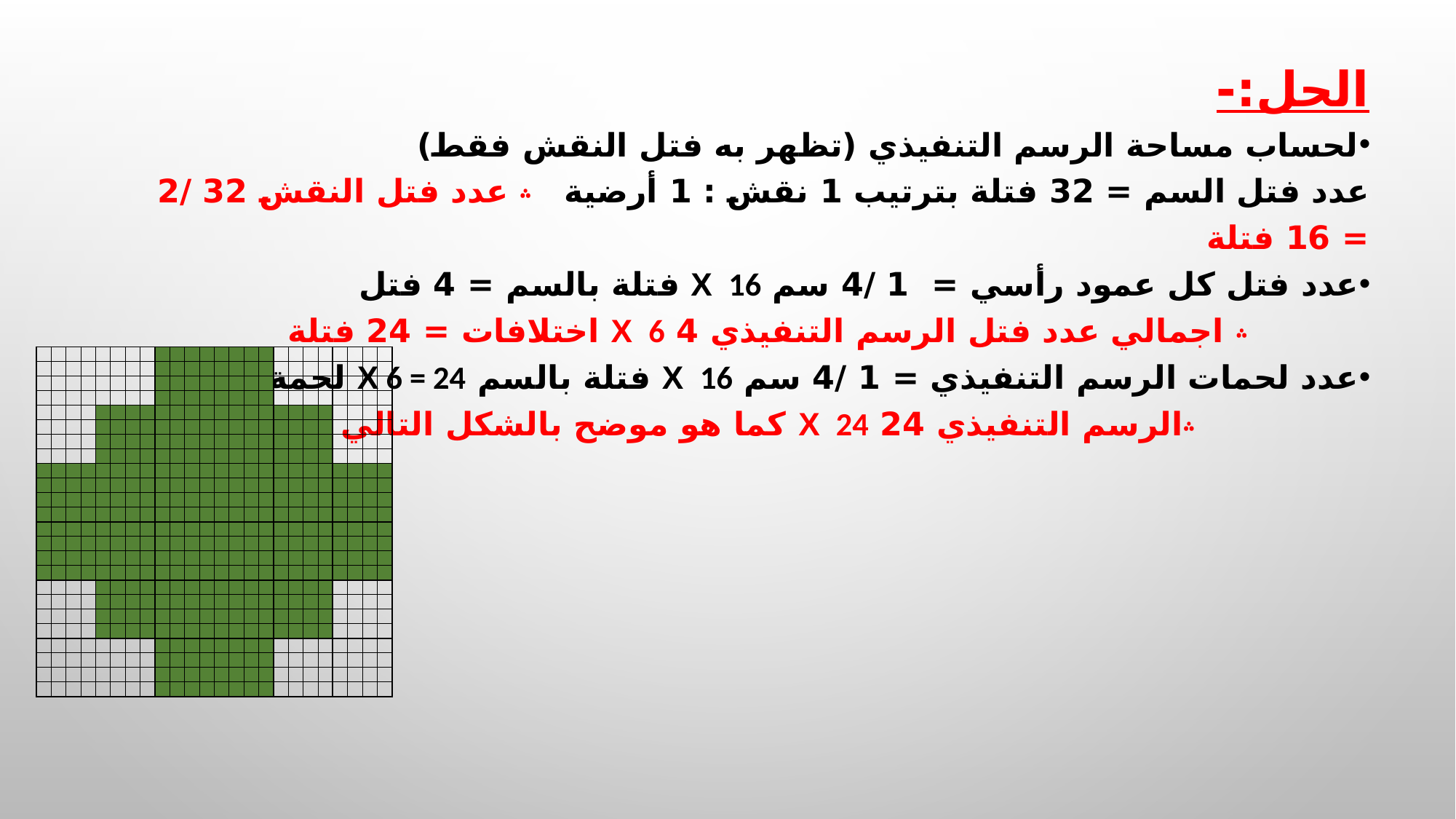

الحل:-
لحساب مساحة الرسم التنفيذي (تظهر به فتل النقش فقط)
عدد فتل السم = 32 فتلة بترتيب 1 نقش : 1 أرضية   ؞ عدد فتل النقش 32 /2 = 16 فتلة
عدد فتل كل عمود رأسي =  1 /4 سم x  16 فتلة بالسم = 4 فتل
؞ اجمالي عدد فتل الرسم التنفيذي 4 x  6 اختلافات = 24 فتلة
عدد لحمات الرسم التنفيذي = 1 /4 سم x  16 فتلة بالسم x 6 = 24 لحمة
؞الرسم التنفيذي 24 x  24 كما هو موضح بالشكل التالي

|  |  |  |  |  |  |  |  |  |  |  |  |  |  |  |  |  |  |  |  |  |  |  |  |  |  |
| --- | --- | --- | --- | --- | --- | --- | --- | --- | --- | --- | --- | --- | --- | --- | --- | --- | --- | --- | --- | --- | --- | --- | --- | --- | --- |
|  |  |  |  |  |  |  |  |  |  |  |  |  |  |  |  |  |  |  |  |  |  |  |  |  |  |
|  |  |  |  |  |  |  |  |  |  |  |  |  |  |  |  |  |  |  |  |  |  |  |  |  |  |
|  |  |  |  |  |  |  |  |  |  |  |  |  |  |  |  |  |  |  |  |  |  |  |  |  |  |
|  |  |  |  |  |  |  |  |  |  |  |  |  |  |  |  |  |  |  |  |  |  |  |  |  |  |
|  |  |  |  |  |  |  |  |  |  |  |  |  |  |  |  |  |  |  |  |  |  |  |  |  |  |
|  |  |  |  |  |  |  |  |  |  |  |  |  |  |  |  |  |  |  |  |  |  |  |  |  |  |
|  |  |  |  |  |  |  |  |  |  |  |  |  |  |  |  |  |  |  |  |  |  |  |  |  |  |
|  |  |  |  |  |  |  |  |  |  |  |  |  |  |  |  |  |  |  |  |  |  |  |  |  |  |
|  |  |  |  |  |  |  |  |  |  |  |  |  |  |  |  |  |  |  |  |  |  |  |  |  |  |
|  |  |  |  |  |  |  |  |  |  |  |  |  |  |  |  |  |  |  |  |  |  |  |  |  |  |
|  |  |  |  |  |  |  |  |  |  |  |  |  |  |  |  |  |  |  |  |  |  |  |  |  |  |
|  |  |  |  |  |  |  |  |  |  |  |  |  |  |  |  |  |  |  |  |  |  |  |  |  |  |
|  |  |  |  |  |  |  |  |  |  |  |  |  |  |  |  |  |  |  |  |  |  |  |  |  |  |
|  |  |  |  |  |  |  |  |  |  |  |  |  |  |  |  |  |  |  |  |  |  |  |  |  |  |
|  |  |  |  |  |  |  |  |  |  |  |  |  |  |  |  |  |  |  |  |  |  |  |  |  |  |
|  |  |  |  |  |  |  |  |  |  |  |  |  |  |  |  |  |  |  |  |  |  |  |  |  |  |
|  |  |  |  |  |  |  |  |  |  |  |  |  |  |  |  |  |  |  |  |  |  |  |  |  |  |
|  |  |  |  |  |  |  |  |  |  |  |  |  |  |  |  |  |  |  |  |  |  |  |  |  |  |
|  |  |  |  |  |  |  |  |  |  |  |  |  |  |  |  |  |  |  |  |  |  |  |  |  |  |
|  |  |  |  |  |  |  |  |  |  |  |  |  |  |  |  |  |  |  |  |  |  |  |  |  |  |
|  |  |  |  |  |  |  |  |  |  |  |  |  |  |  |  |  |  |  |  |  |  |  |  |  |  |
|  |  |  |  |  |  |  |  |  |  |  |  |  |  |  |  |  |  |  |  |  |  |  |  |  |  |
|  |  |  |  |  |  |  |  |  |  |  |  |  |  |  |  |  |  |  |  |  |  |  |  |  |  |
|  |  |  |  |  |  |  |  |  |  |  |  |  |  |  |  |  |  |  |  |  |  |  |  |  |  |